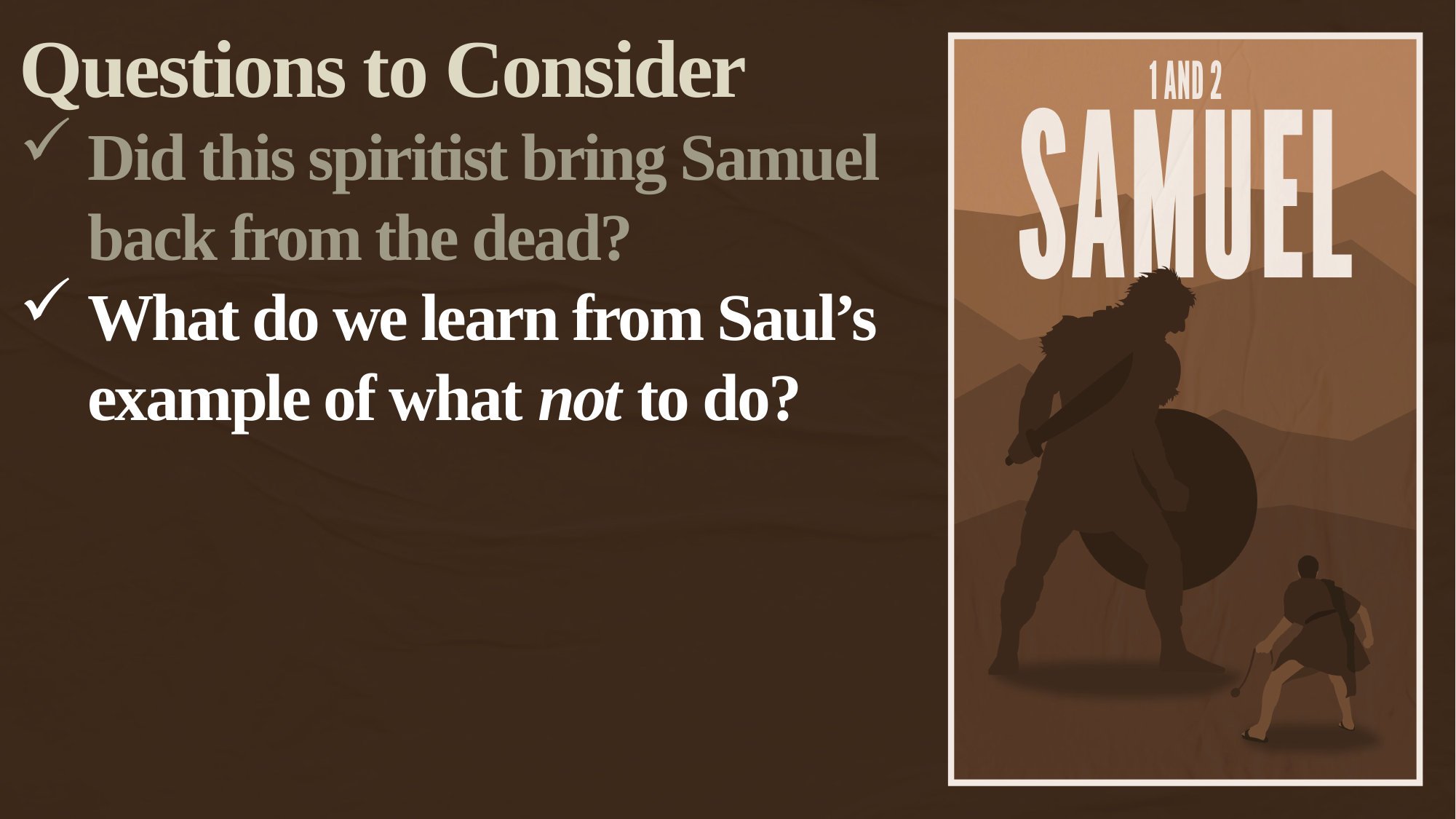

Questions to Consider
Did this spiritist bring Samuel back from the dead?
What do we learn from Saul’s example of what not to do?